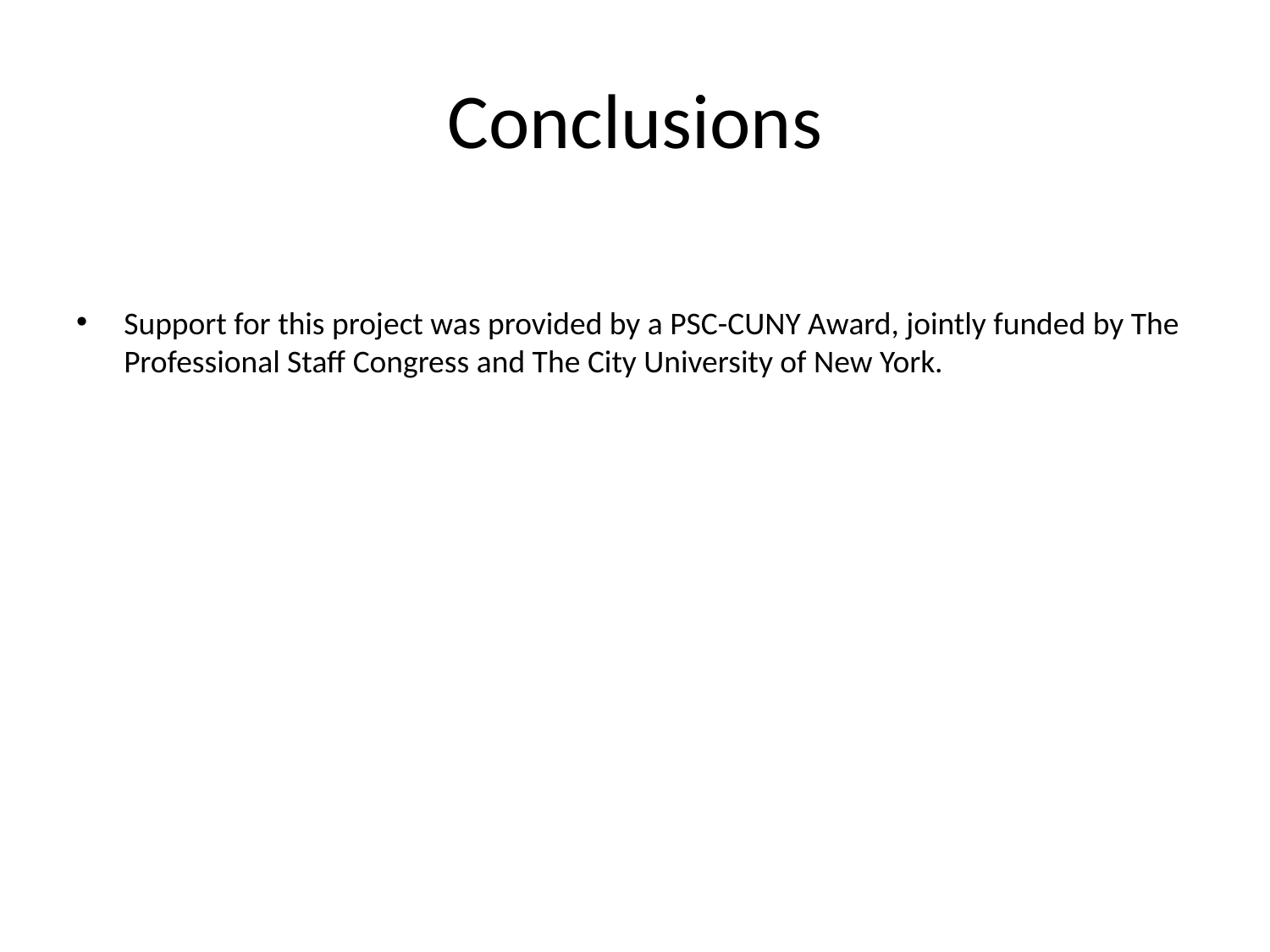

# Conclusions

Support for this project was provided by a PSC-CUNY Award, jointly funded by The Professional Staff Congress and The City University of New York.